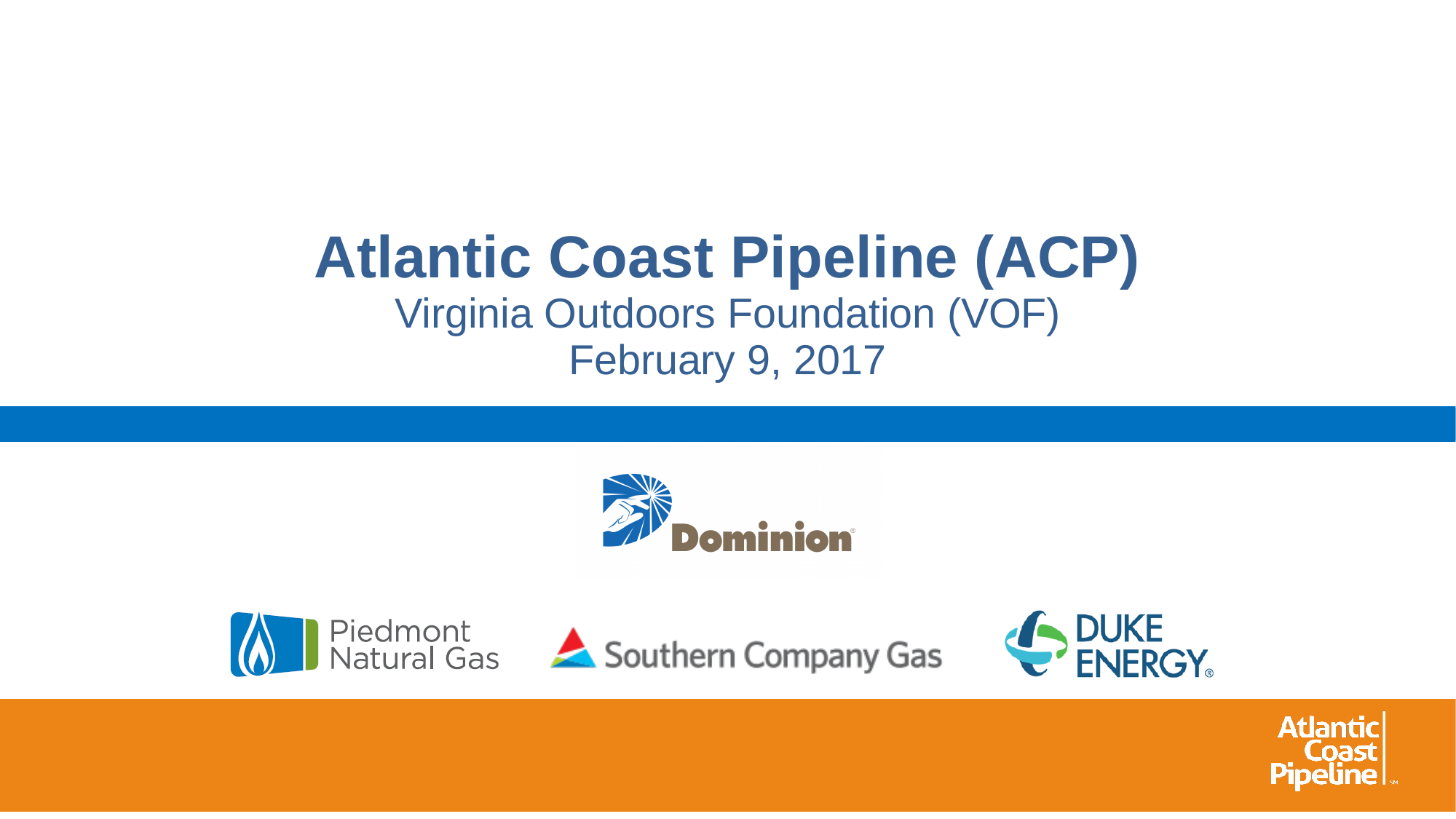

# Atlantic Coast Pipeline (ACP) Virginia Outdoors Foundation (VOF) February 9, 2017